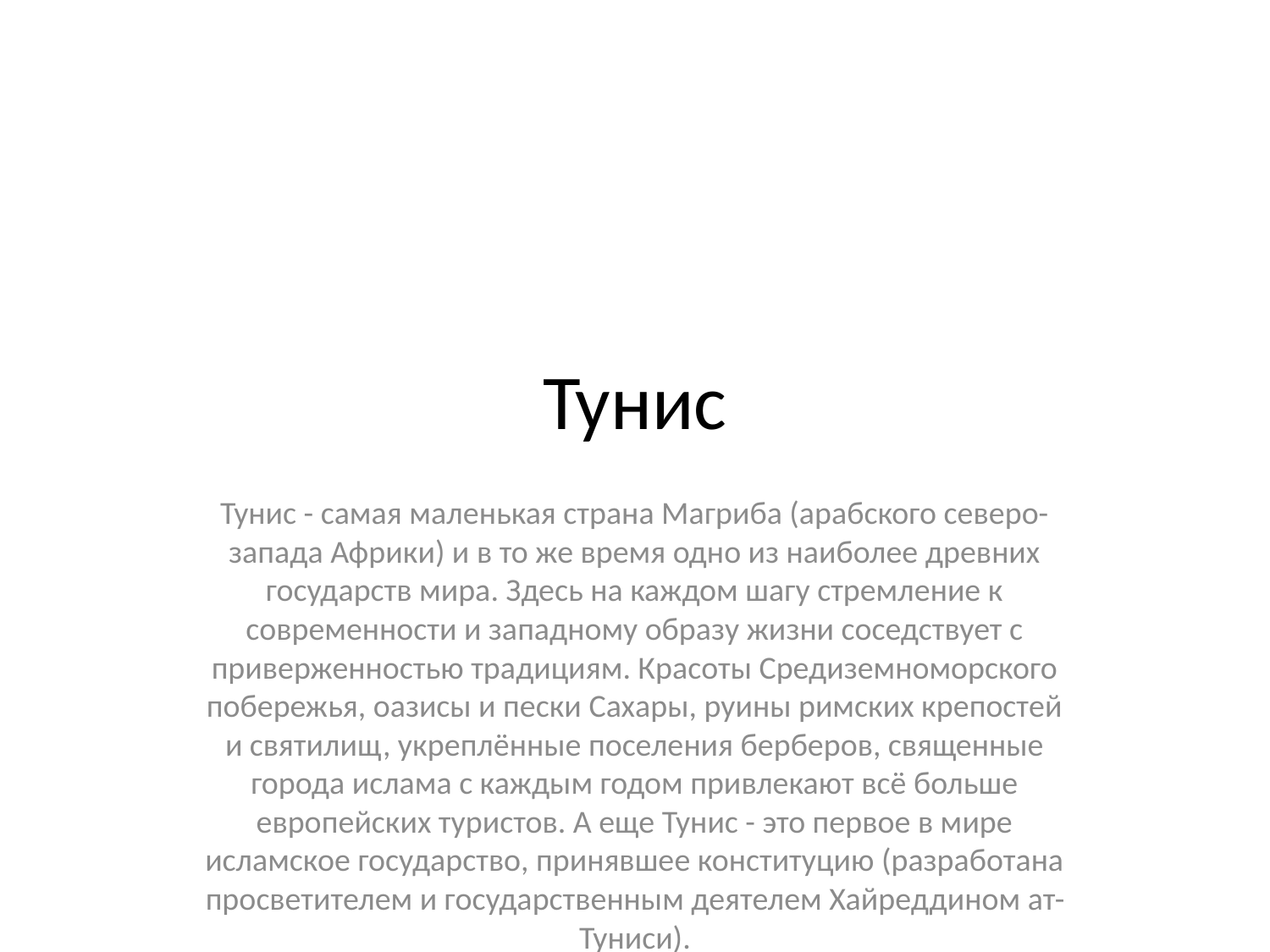

# Тунис
Тунис - самая маленькая страна Магриба (арабского северо-запада Африки) и в то же время одно из наиболее древних государств мира. Здесь на каждом шагу стремление к современности и западному образу жизни соседствует с приверженностью традициям. Красоты Средиземноморского побережья, оазисы и пески Сахары, руины римских крепостей и святилищ, укреплённые поселения берберов, священные города ислама с каждым годом привлекают всё больше европейских туристов. А еще Тунис - это первое в мире исламское государство, принявшее конституцию (разработана просветителем и государственным деятелем Хайреддином ат-Туниси).